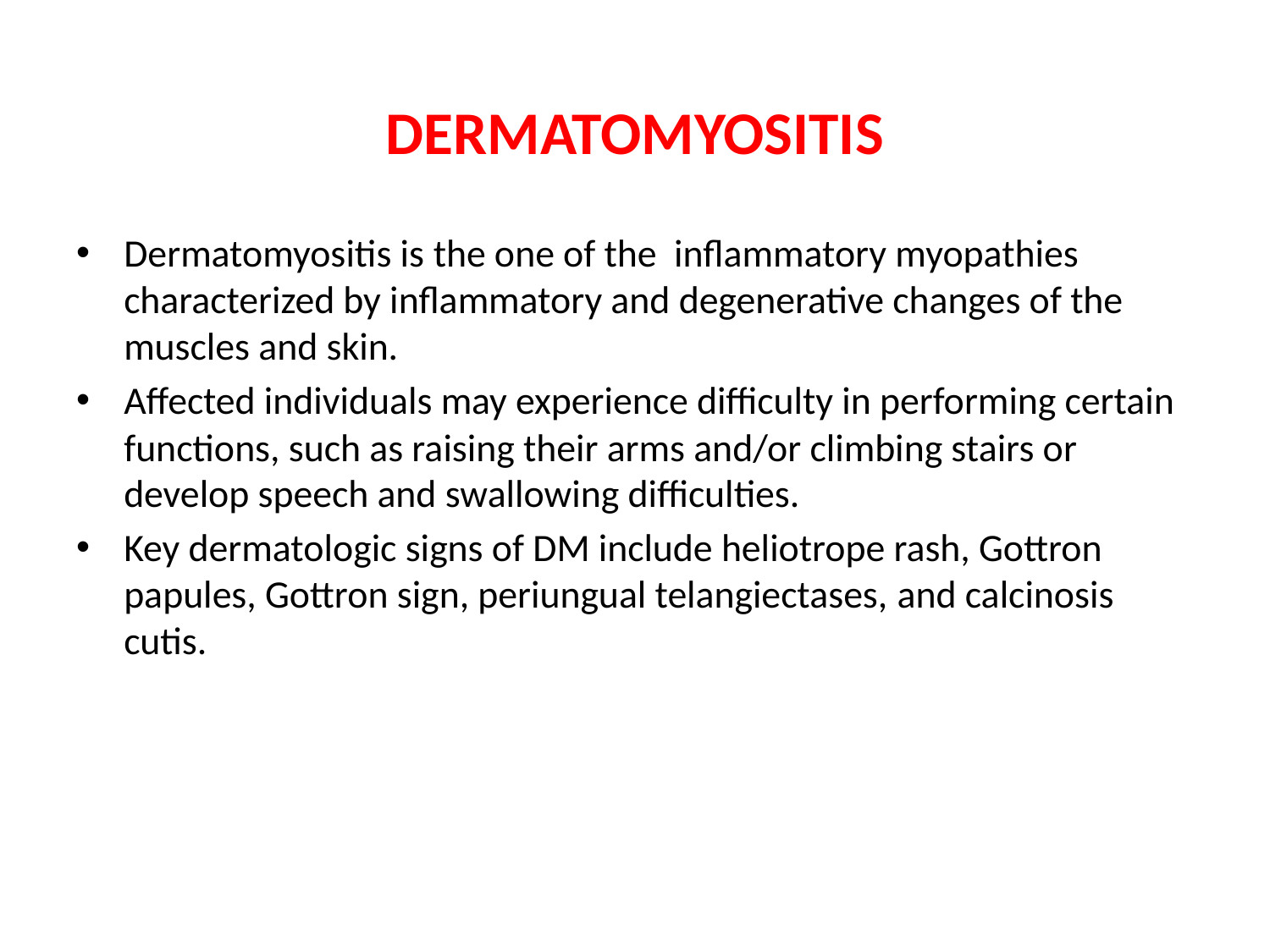

# DERMATOMYOSITIS
Dermatomyositis is the one of the  inflammatory myopathies characterized by inflammatory and degenerative changes of the muscles and skin.
Affected individuals may experience difficulty in performing certain functions, such as raising their arms and/or climbing stairs or develop speech and swallowing difficulties.
Key dermatologic signs of DM include heliotrope rash, Gottron papules, Gottron sign, periungual telangiectases, and calcinosis cutis.